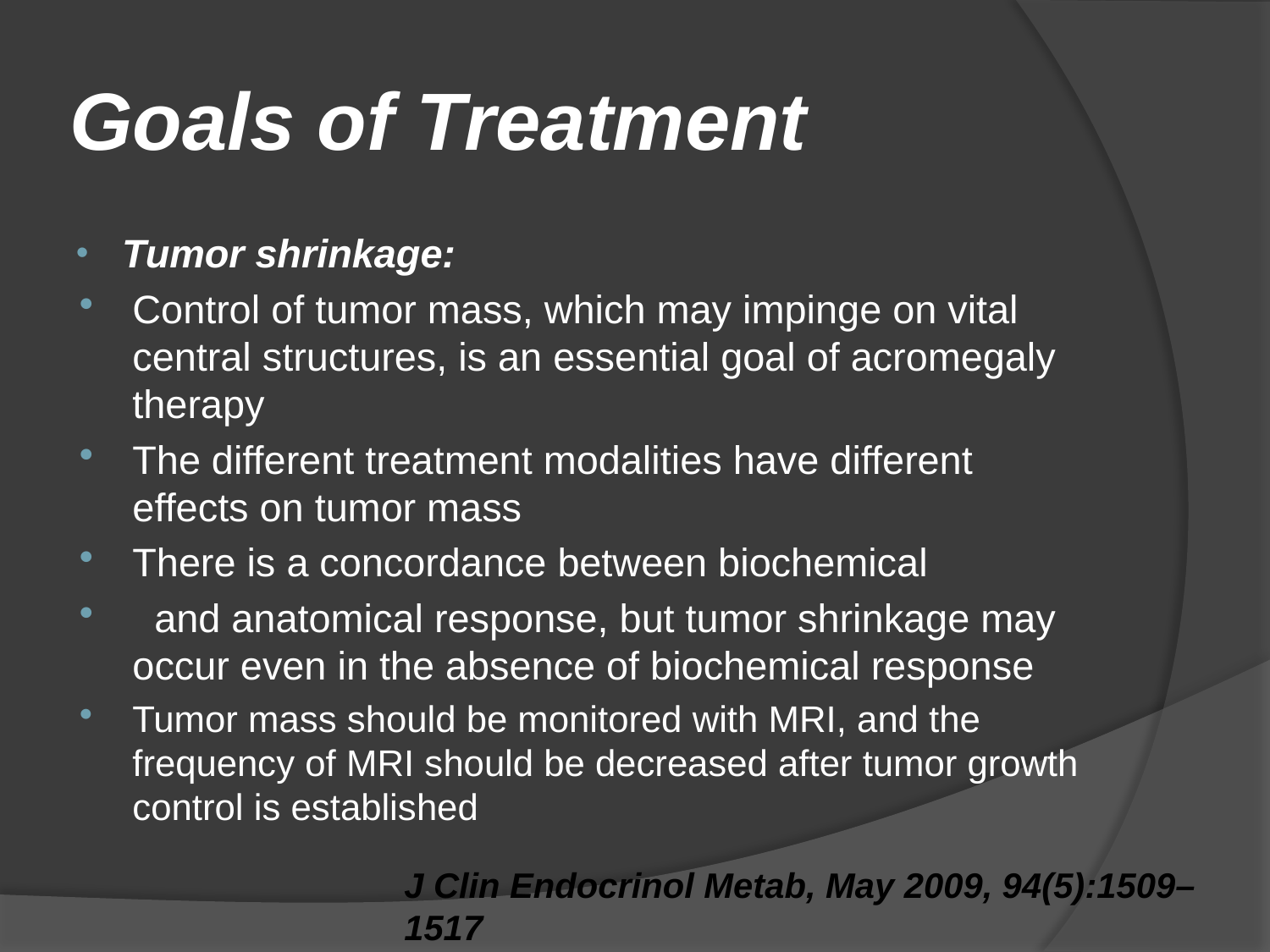

# Goals of Treatment
Tumor shrinkage:
Control of tumor mass, which may impinge on vital central structures, is an essential goal of acromegaly therapy
The different treatment modalities have different effects on tumor mass
There is a concordance between biochemical
  and anatomical response, but tumor shrinkage may occur even in the absence of biochemical response
Tumor mass should be monitored with MRI, and the frequency of MRI should be decreased after tumor growth control is established
J Clin Endocrinol Metab, May 2009, 94(5):1509–1517